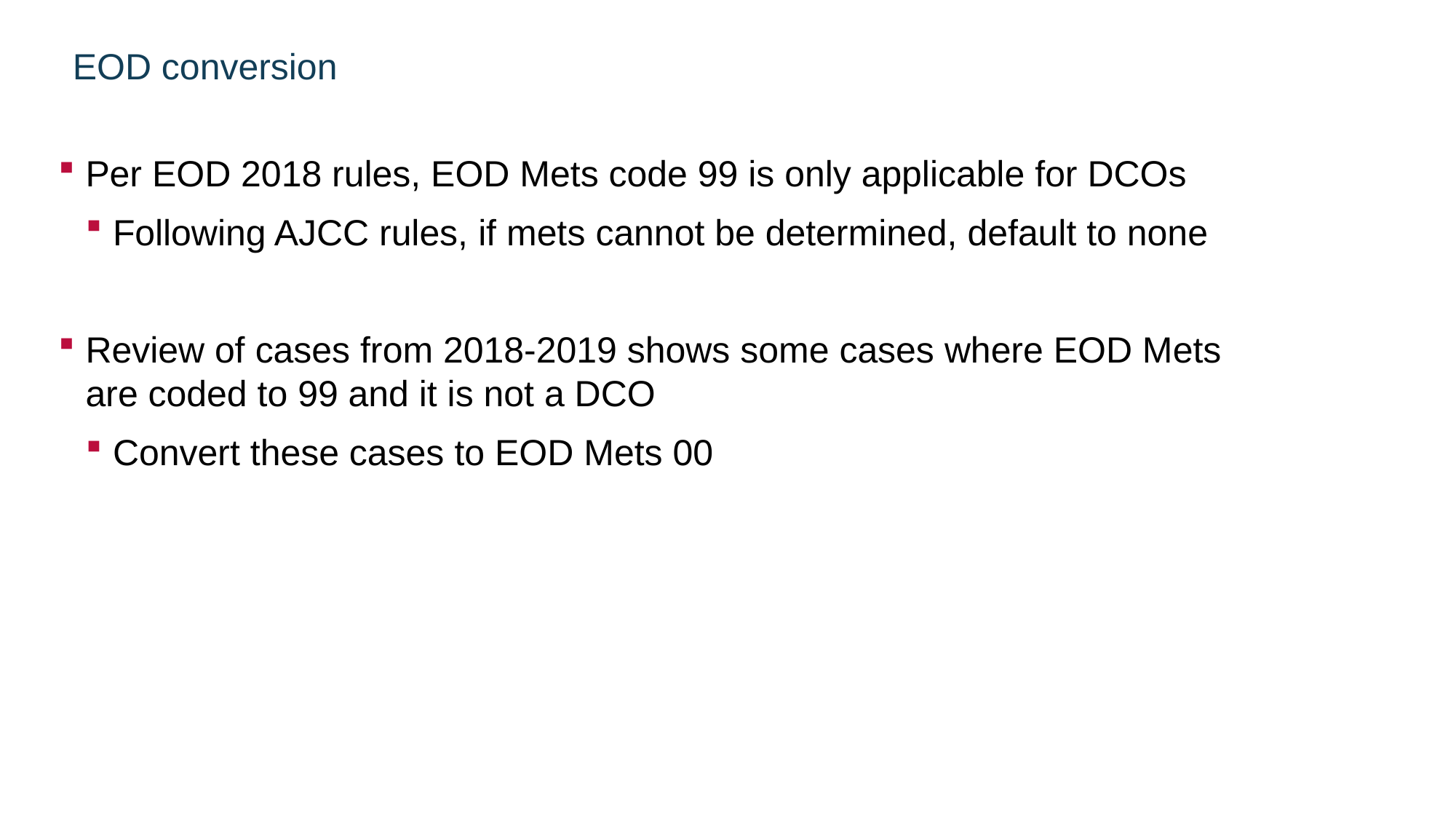

# EOD conversion
Per EOD 2018 rules, EOD Mets code 99 is only applicable for DCOs
Following AJCC rules, if mets cannot be determined, default to none

Review of cases from 2018-2019 shows some cases where EOD Mets are coded to 99 and it is not a DCO
Convert these cases to EOD Mets 00